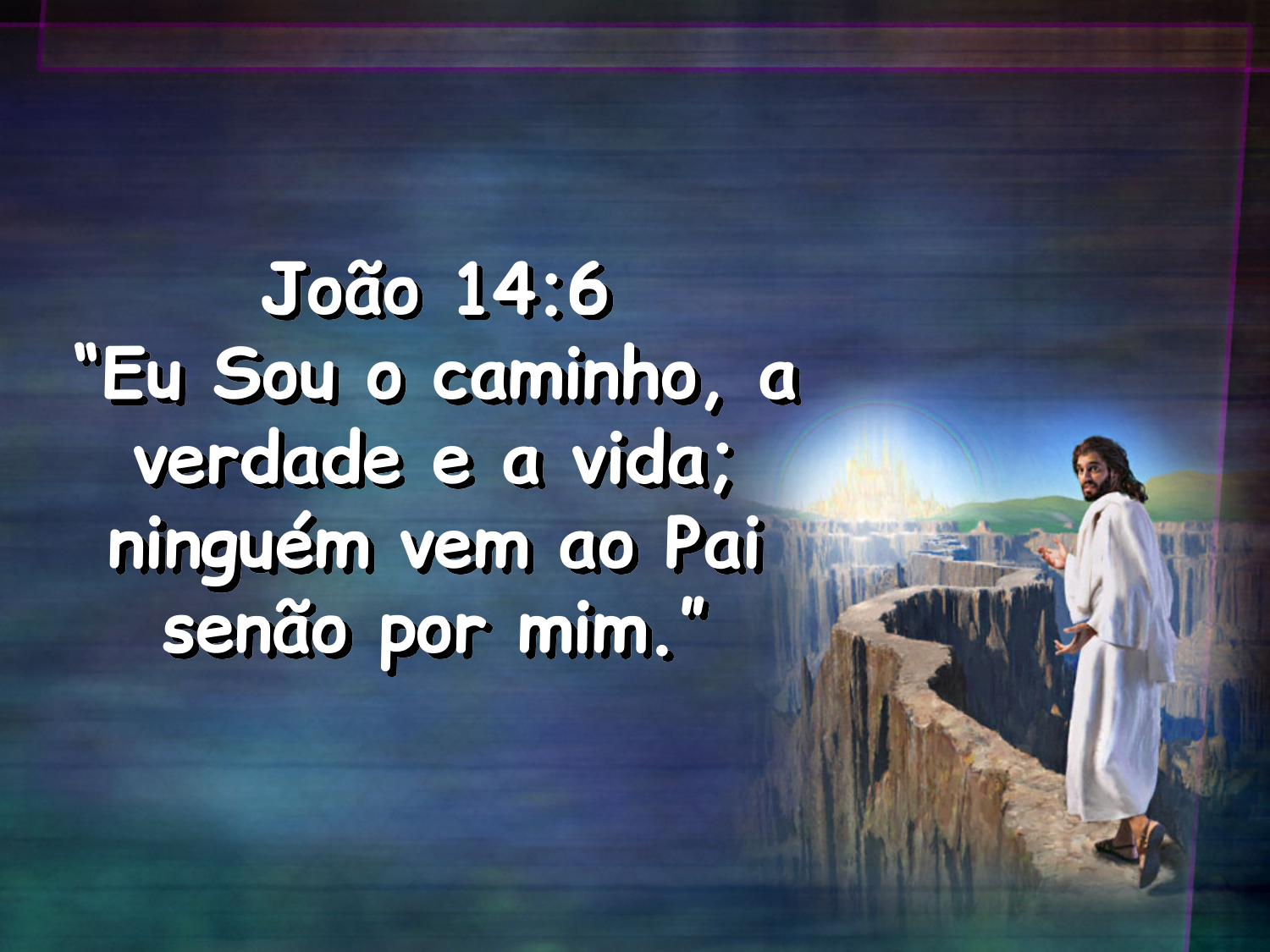

# João 14:6 “Eu Sou o caminho, a verdade e a vida; ninguém vem ao Pai senão por mim.”